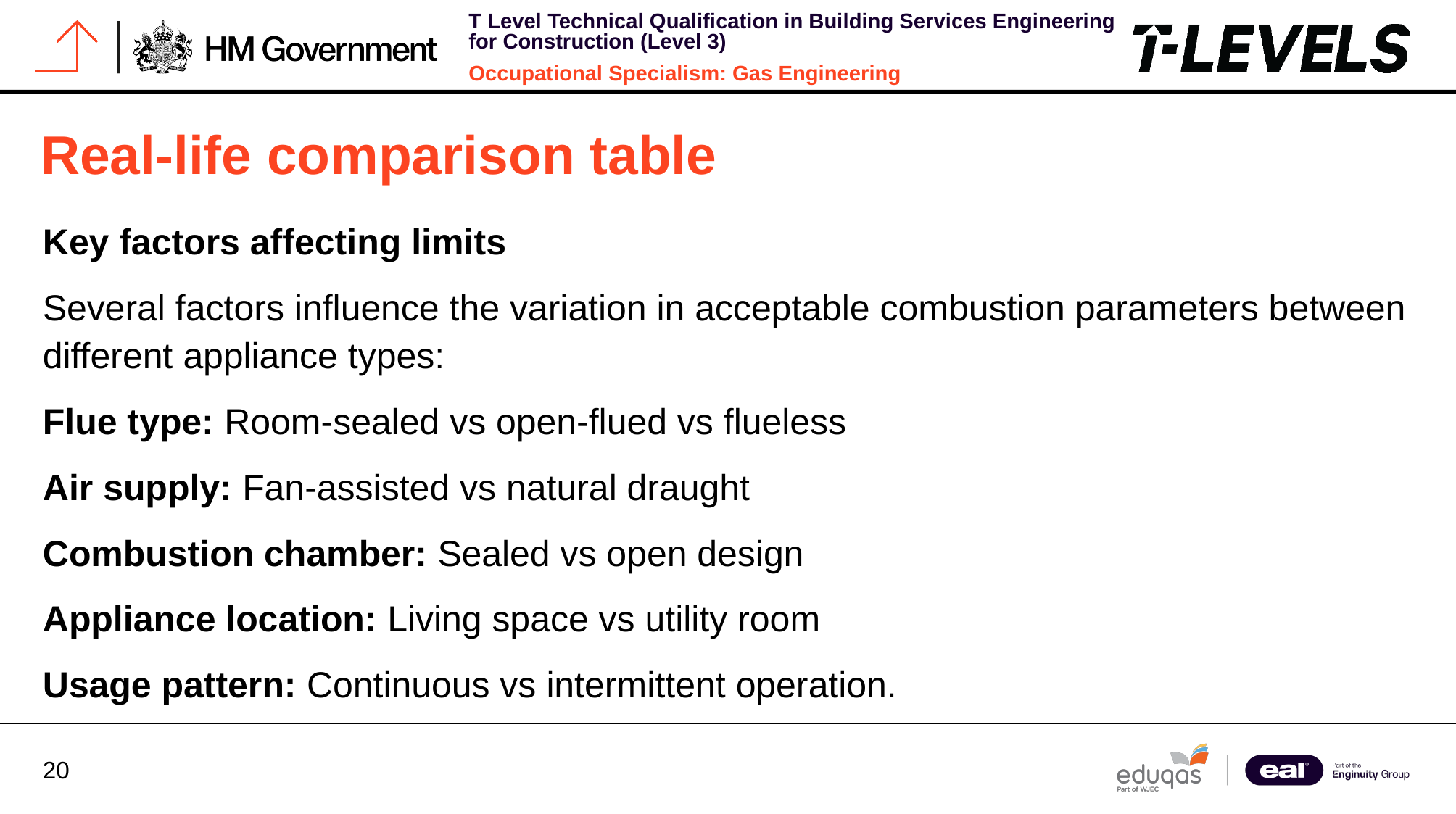

# Real-life comparison table
Key factors affecting limits
Several factors influence the variation in acceptable combustion parameters between different appliance types:
Flue type: Room-sealed vs open-flued vs flueless
Air supply: Fan-assisted vs natural draught
Combustion chamber: Sealed vs open design
Appliance location: Living space vs utility room
Usage pattern: Continuous vs intermittent operation.